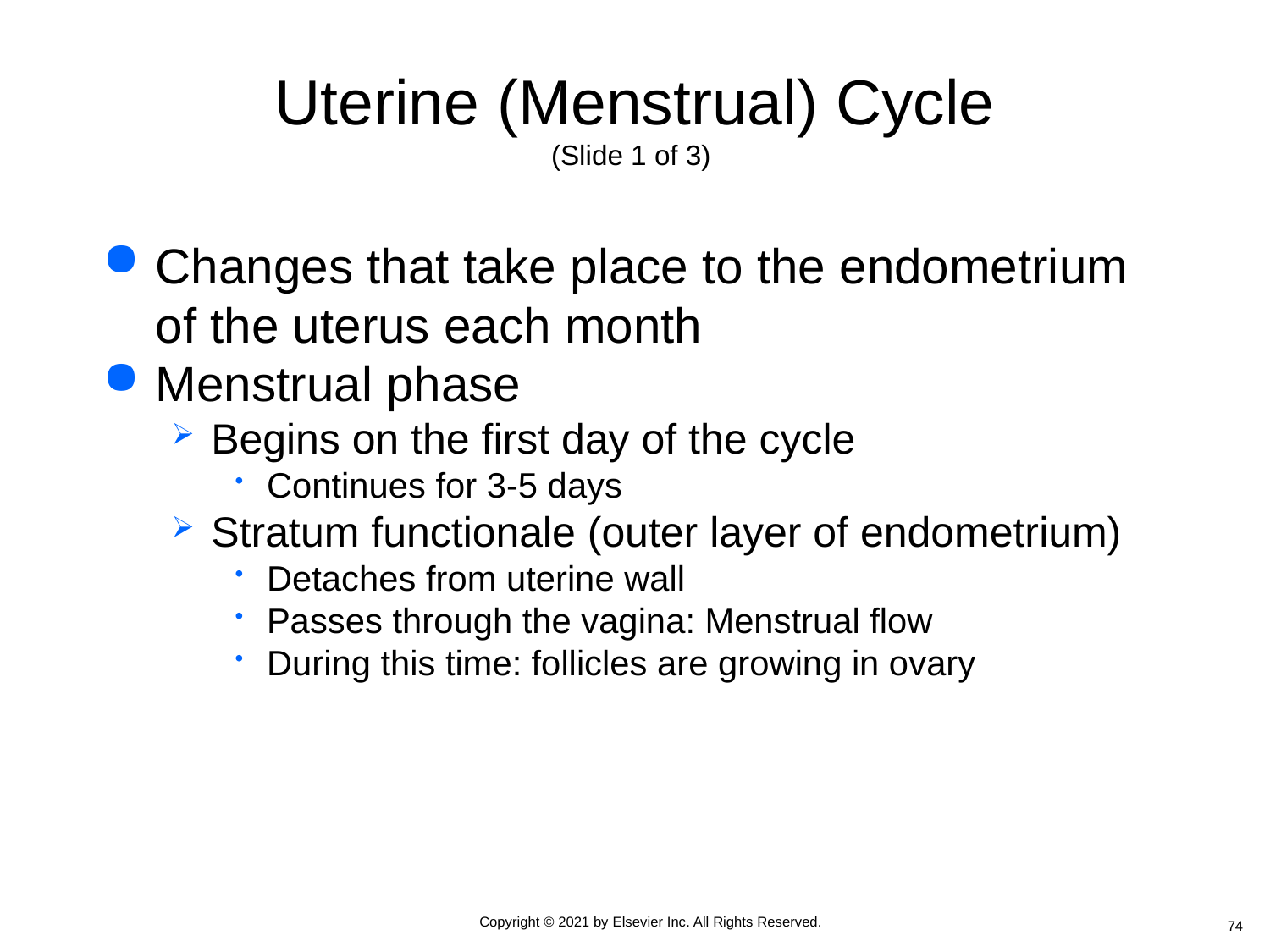

# Uterine (Menstrual) Cycle (Slide 1 of 3)
Changes that take place to the endometrium of the uterus each month
Menstrual phase
Begins on the first day of the cycle
Continues for 3-5 days
Stratum functionale (outer layer of endometrium)
Detaches from uterine wall
Passes through the vagina: Menstrual flow
During this time: follicles are growing in ovary
74